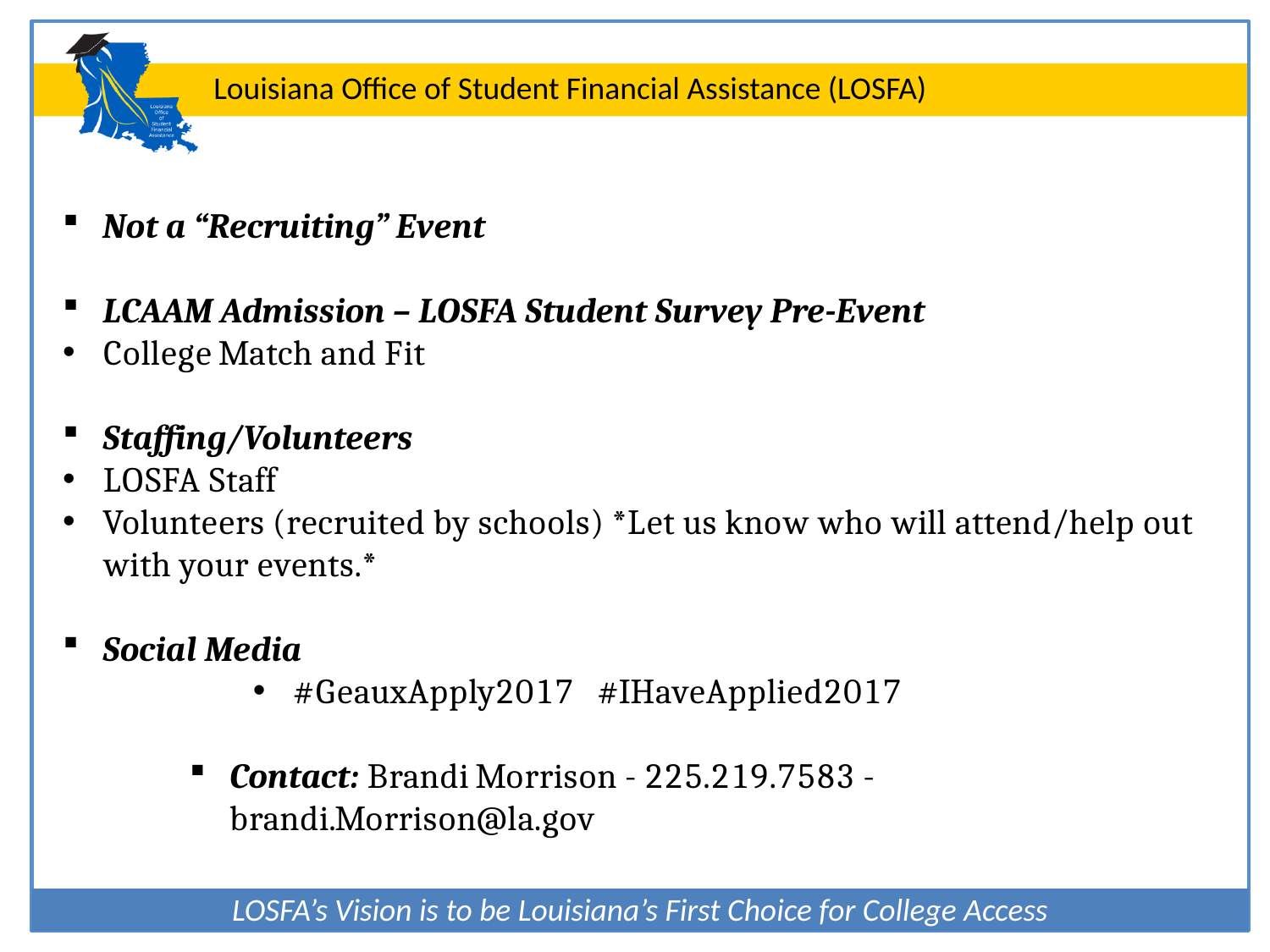

#
Not a “Recruiting” Event

LCAAM Admission – LOSFA Student Survey Pre-Event
College Match and Fit

Staffing/Volunteers
LOSFA Staff
Volunteers (recruited by schools) *Let us know who will attend/help out with your events.*

Social Media
#GeauxApply2017   #IHaveApplied2017

Contact: Brandi Morrison - 225.219.7583 - brandi.Morrison@la.gov